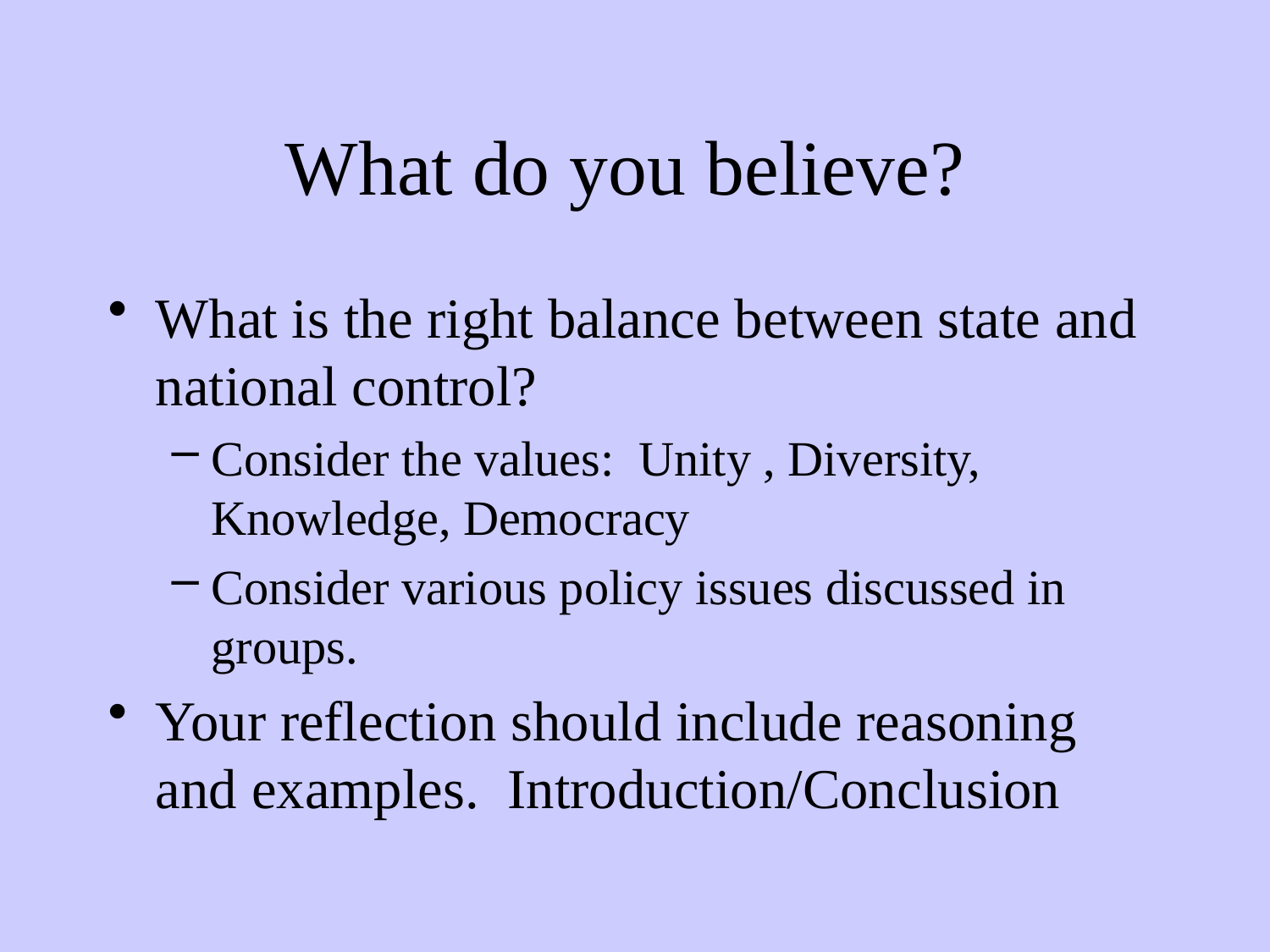

# What do you believe?
What is the right balance between state and national control?
Consider the values:  Unity , Diversity, Knowledge, Democracy
Consider various policy issues discussed in groups.
Your reflection should include reasoning and examples.  Introduction/Conclusion